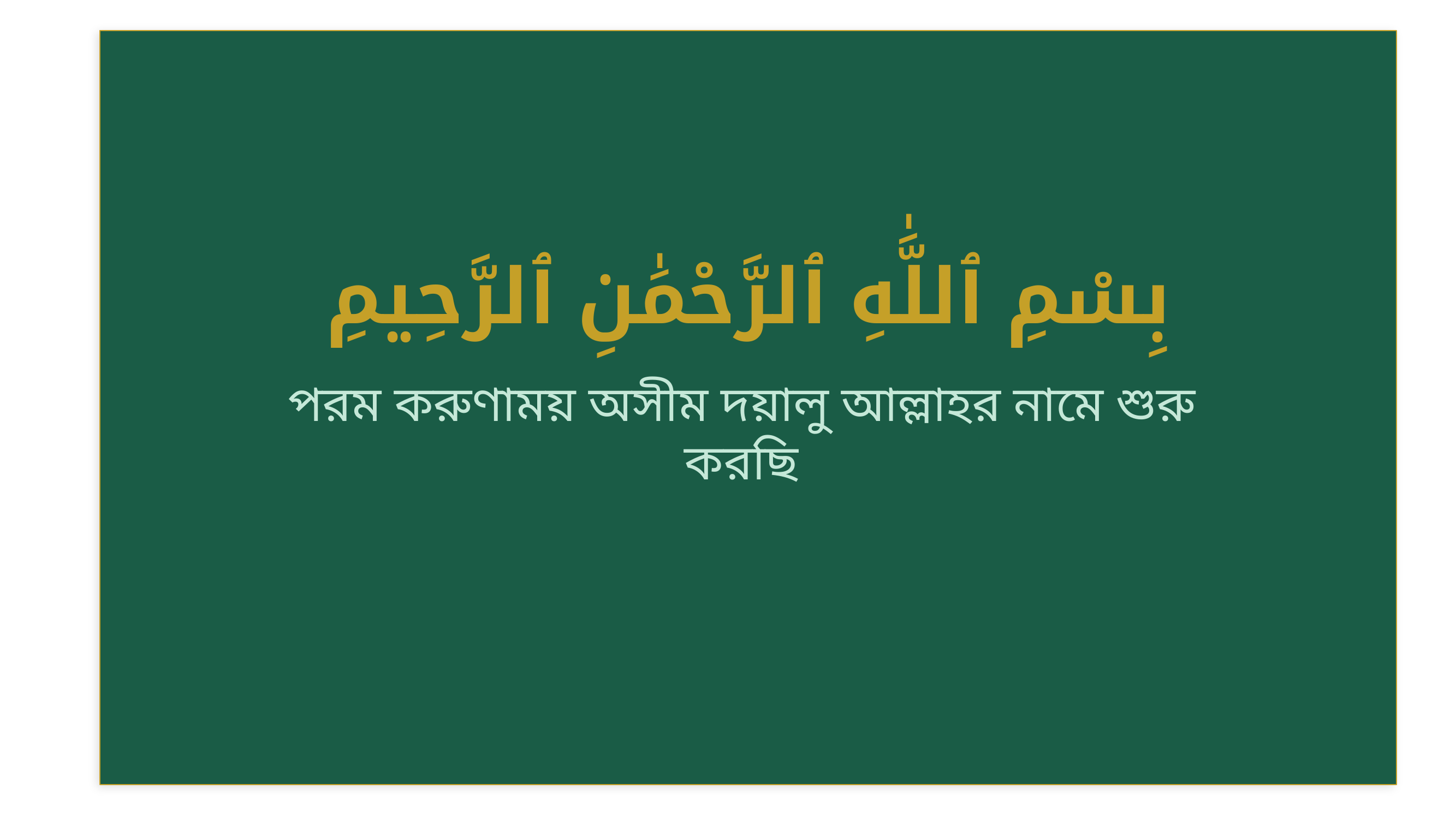

بِسْمِ ٱللَّٰهِ ٱلرَّحْمَٰنِ ٱلرَّحِيمِ
পরম করুণাময় অসীম দয়ালু আল্লাহর নামে শুরু করছি